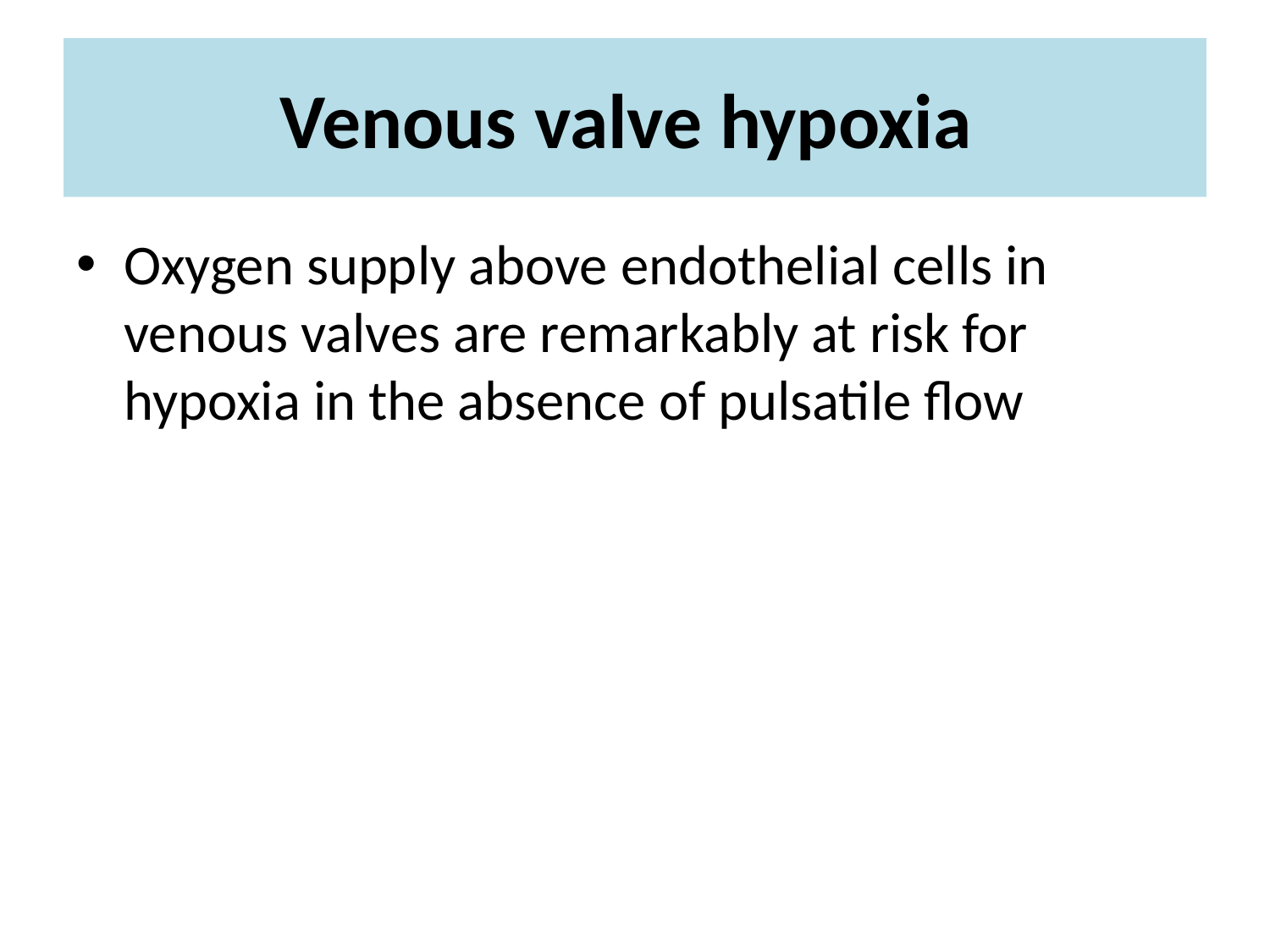

# Venous valve hypoxia
Oxygen supply above endothelial cells in venous valves are remarkably at risk for hypoxia in the absence of pulsatile flow